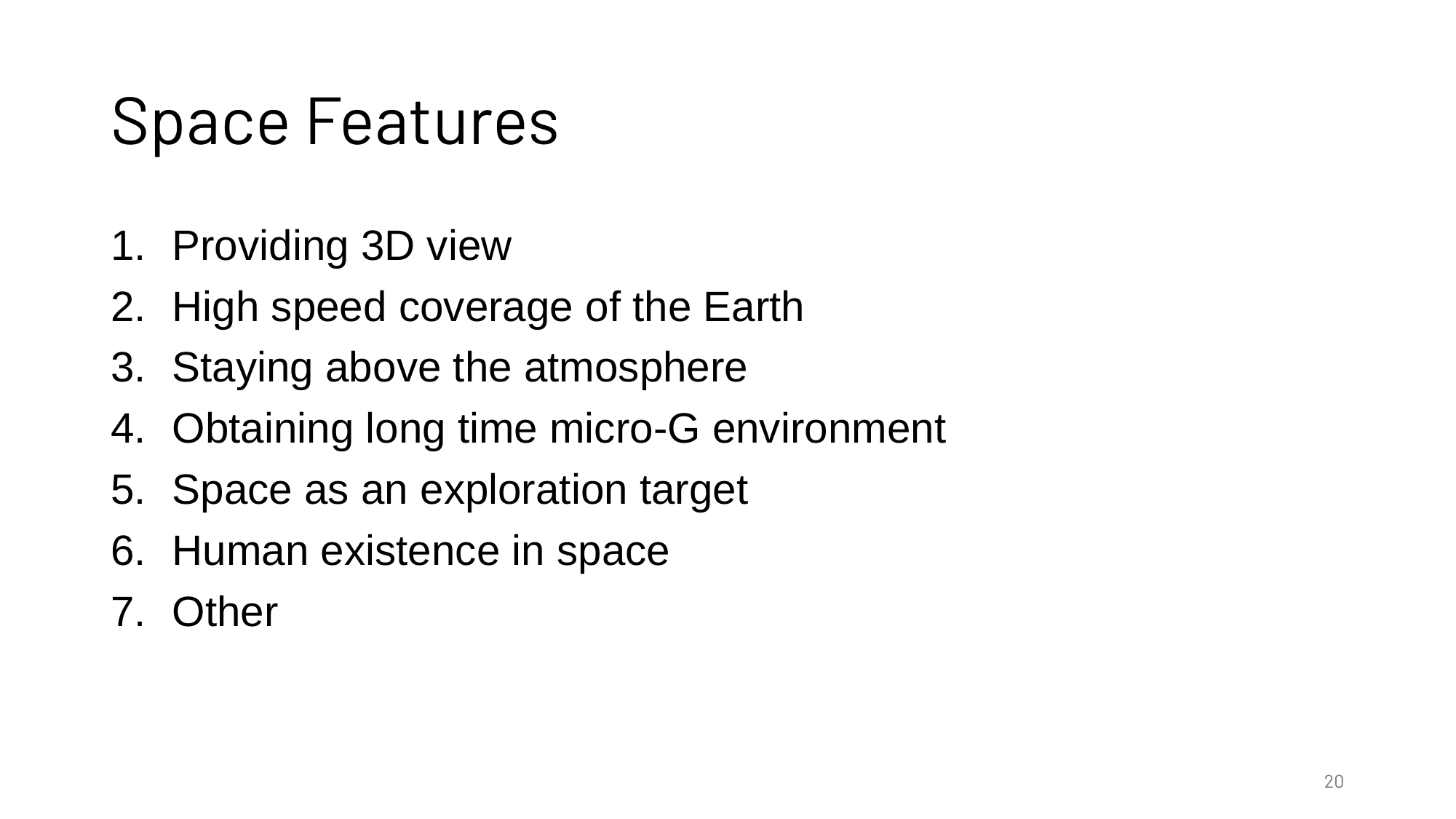

# Space Features
Providing 3D view
High speed coverage of the Earth
Staying above the atmosphere
Obtaining long time micro-G environment
Space as an exploration target
Human existence in space
Other
20